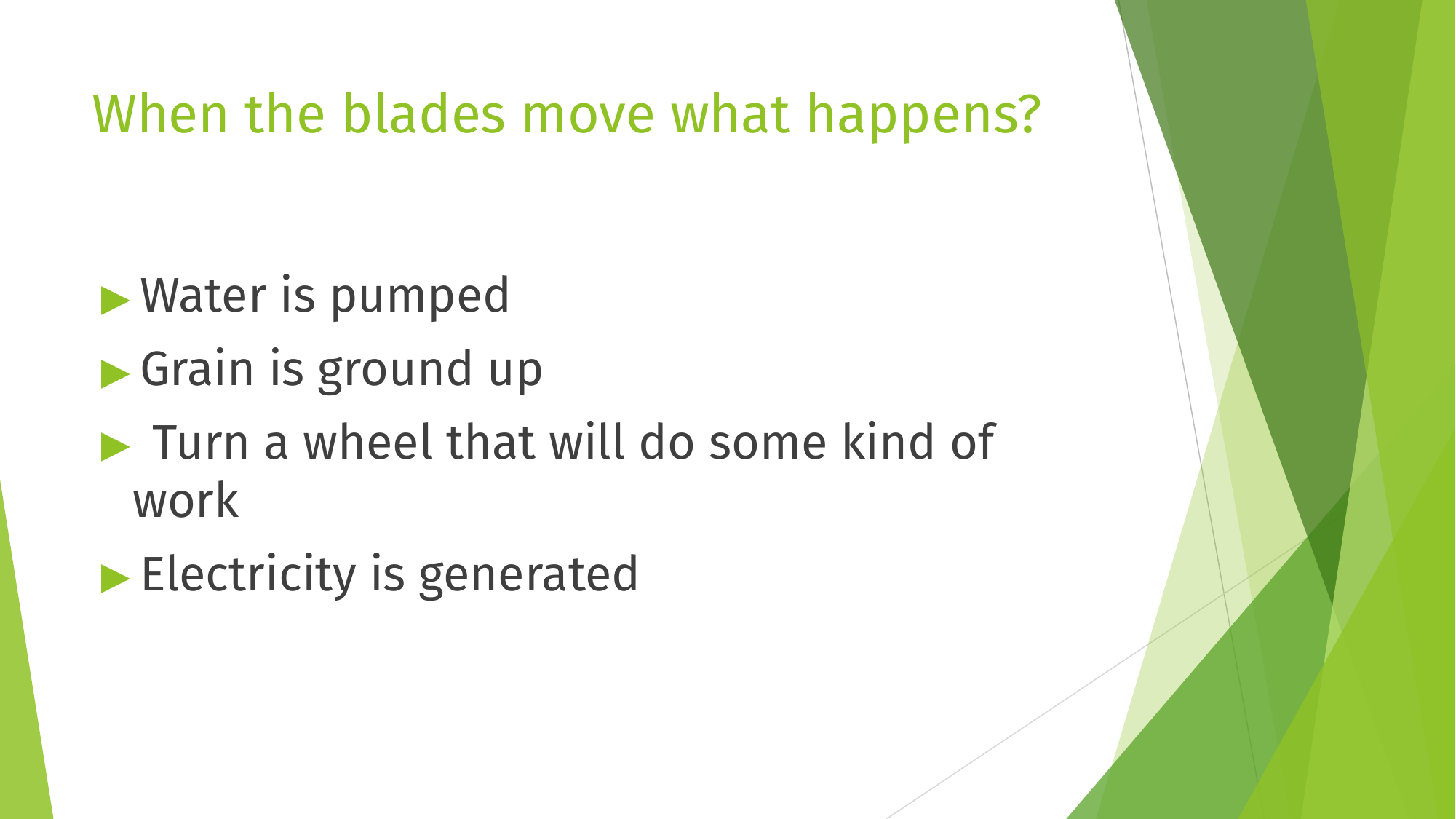

# When the blades move what happens?
Water is pumped
Grain is ground up
 Turn a wheel that will do some kind of work
Electricity is generated